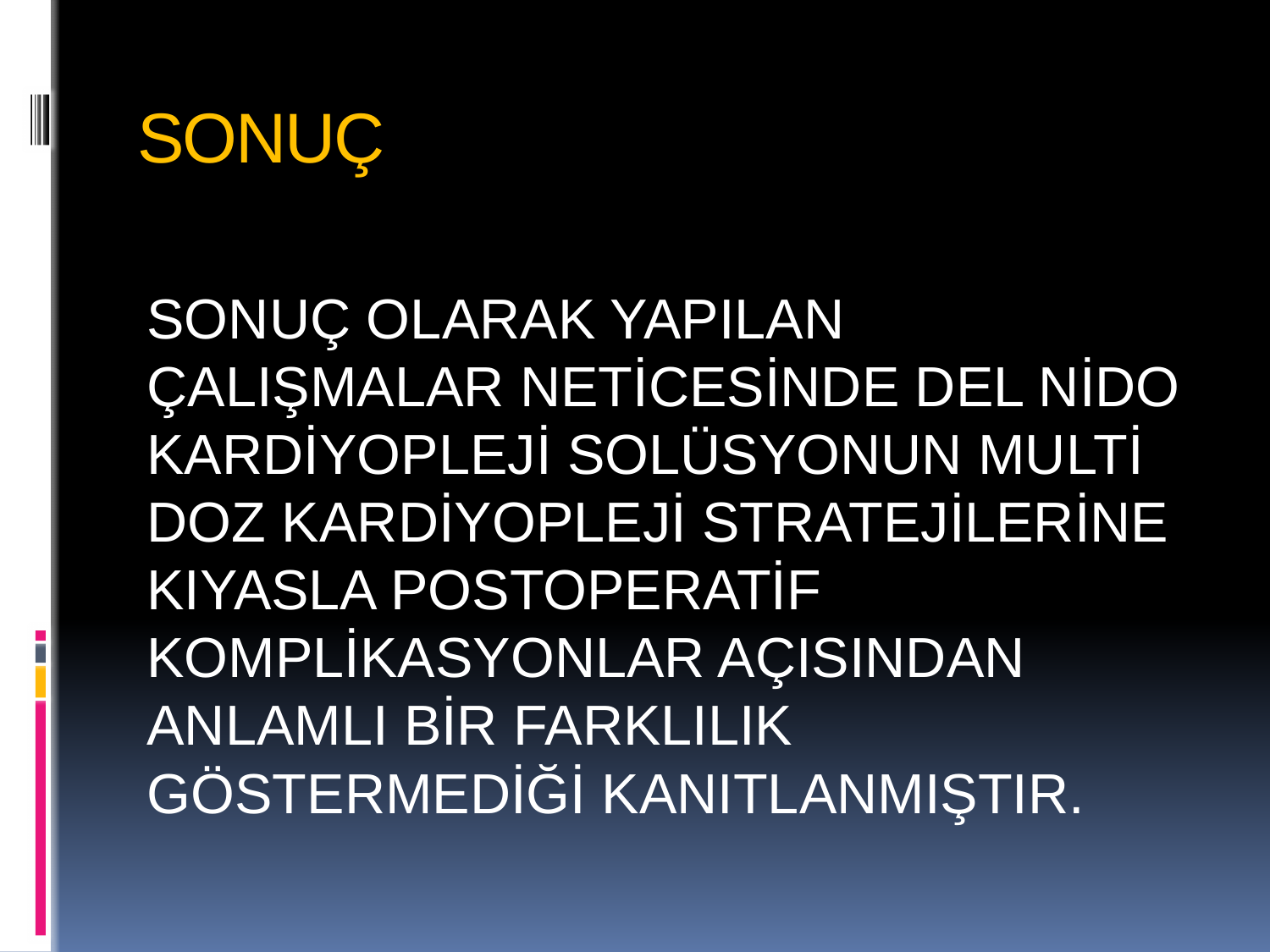

# SONUÇ
SONUÇ OLARAK YAPILAN ÇALIŞMALAR NETİCESİNDE DEL NİDO KARDİYOPLEJİ SOLÜSYONUN MULTİ DOZ KARDİYOPLEJİ STRATEJİLERİNE KIYASLA POSTOPERATİF KOMPLİKASYONLAR AÇISINDAN ANLAMLI BİR FARKLILIK GÖSTERMEDİĞİ KANITLANMIŞTIR.